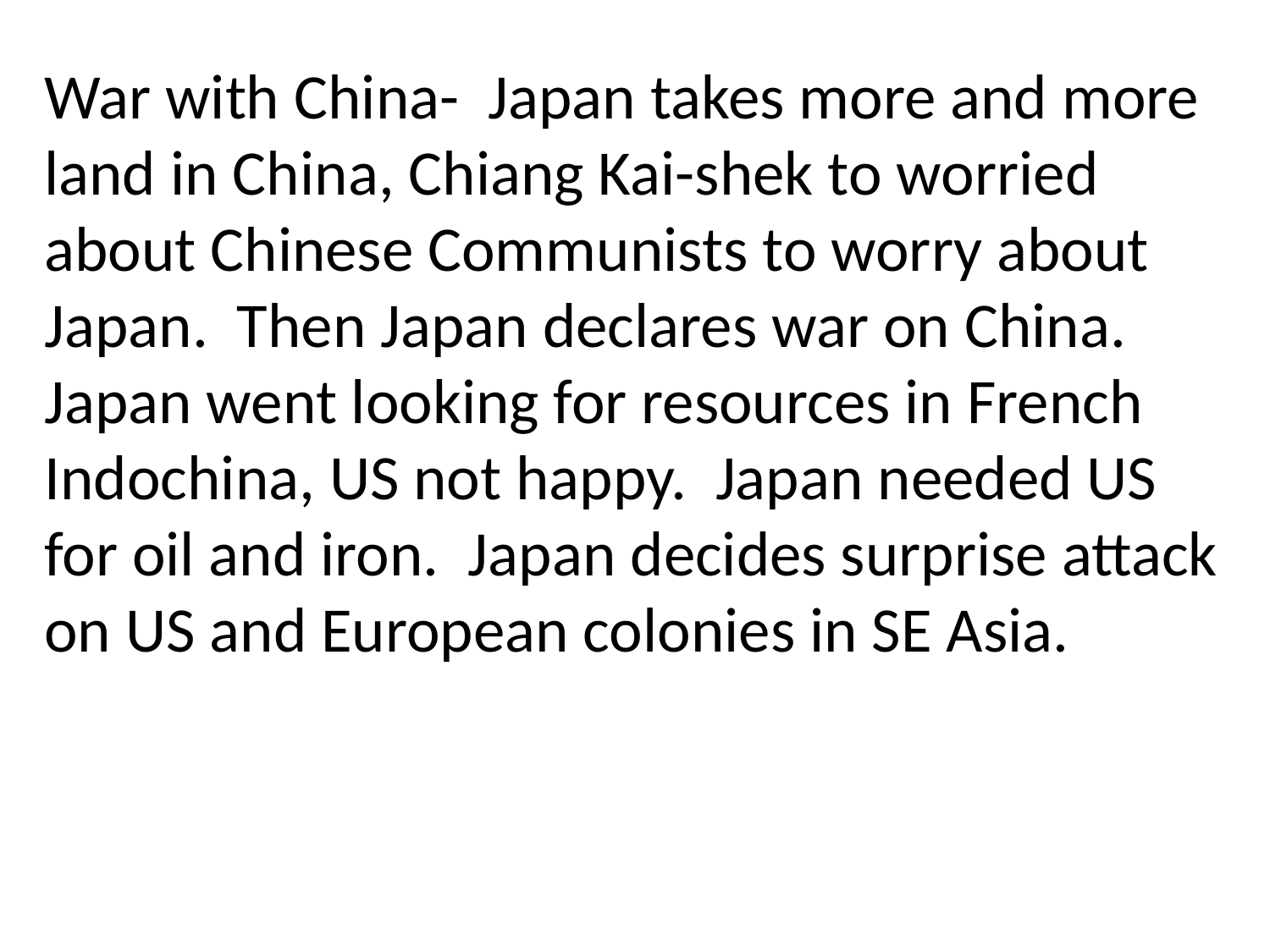

War with China-  Japan takes more and more land in China, Chiang Kai-shek to worried about Chinese Communists to worry about Japan.  Then Japan declares war on China.
Japan went looking for resources in French Indochina, US not happy.  Japan needed US for oil and iron.  Japan decides surprise attack on US and European colonies in SE Asia.